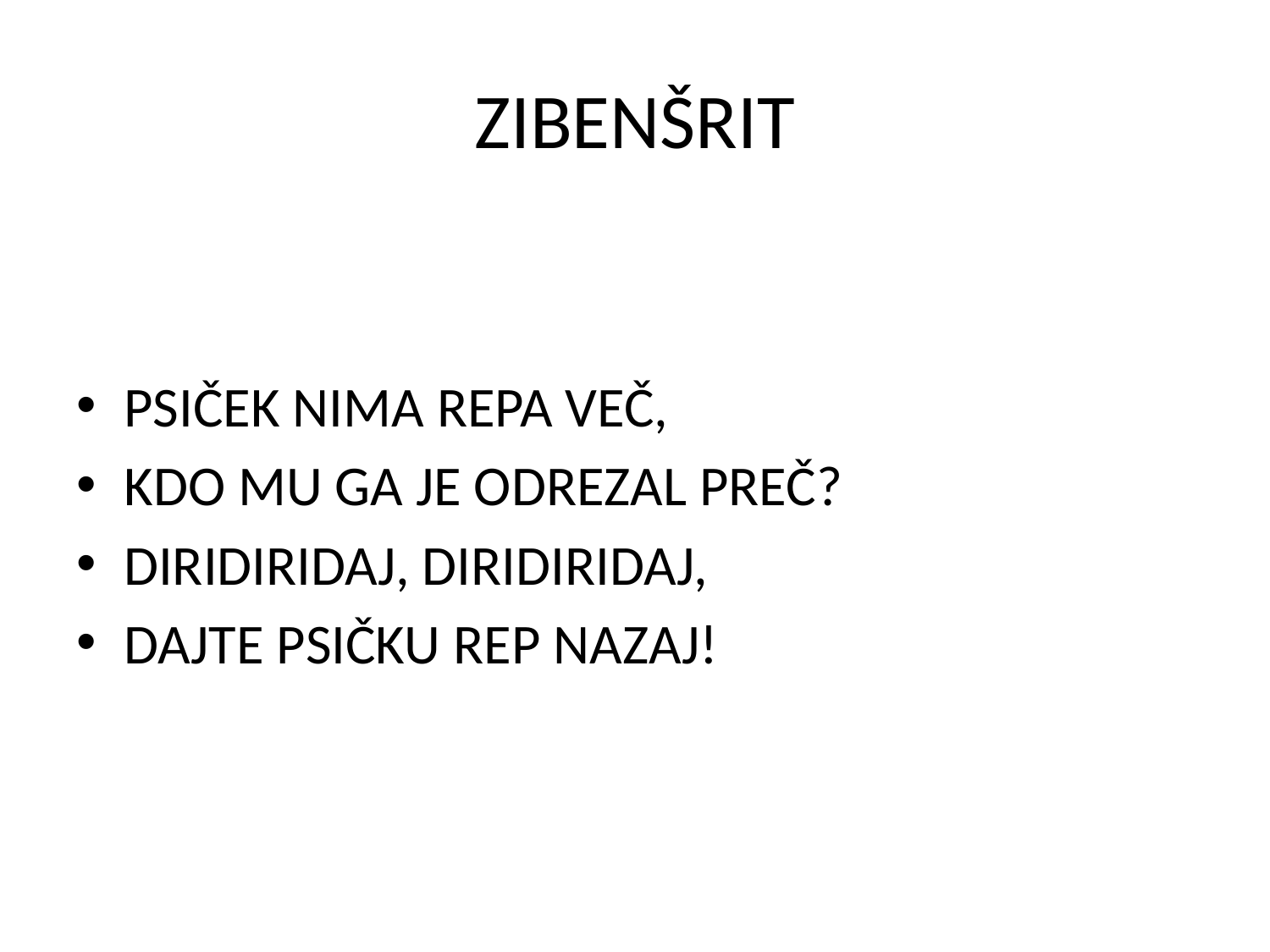

# ZIBENŠRIT

PSIČEK NIMA REPA VEČ,
KDO MU GA JE ODREZAL PREČ?
DIRIDIRIDAJ, DIRIDIRIDAJ,
DAJTE PSIČKU REP NAZAJ!